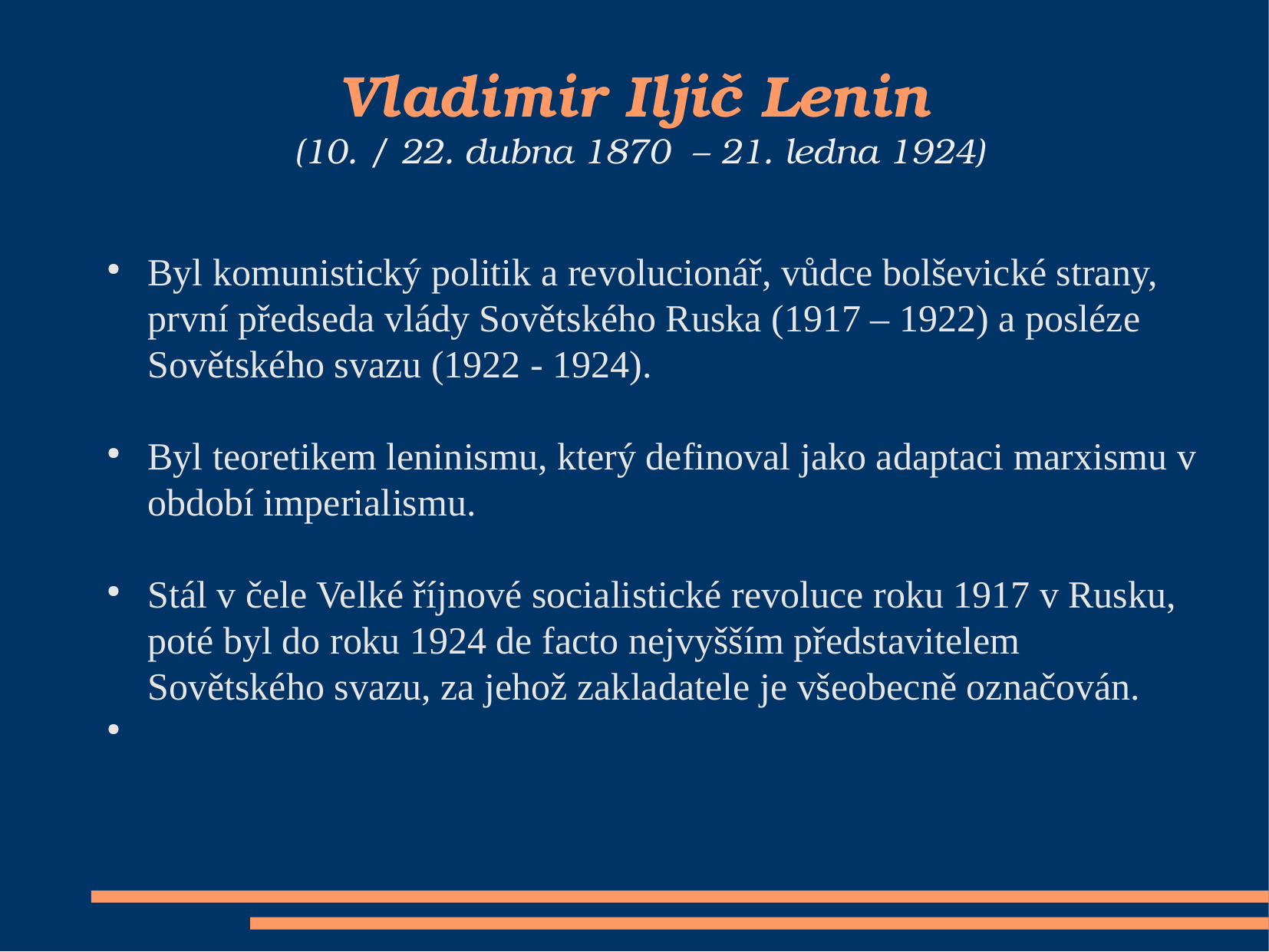

Vladimir Iljič Lenin
 (10. / 22. dubna 1870  – 21. ledna 1924)
Byl komunistický politik a revolucionář, vůdce bolševické strany, první předseda vlády Sovětského Ruska (1917 – 1922) a posléze Sovětského svazu (1922 - 1924).

Byl teoretikem leninismu, který definoval jako adaptaci marxismu v období imperialismu.

Stál v čele Velké říjnové socialistické revoluce roku 1917 v Rusku, poté byl do roku 1924 de facto nejvyšším představitelem Sovětského svazu, za jehož zakladatele je všeobecně označován.